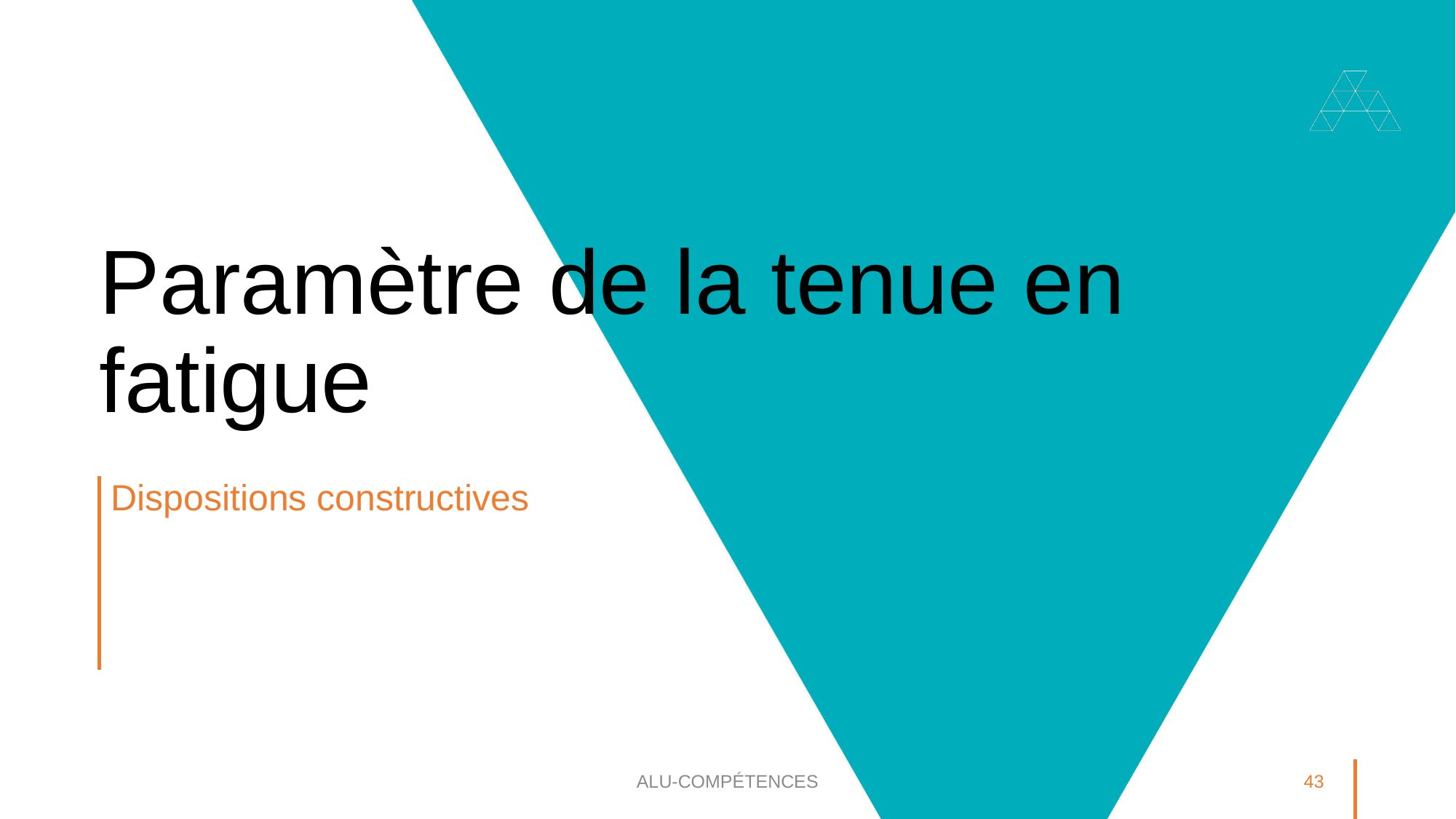

# Paramètre de la tenue en fatigue
Dispositions constructives
ALU-COMPÉTENCES
43